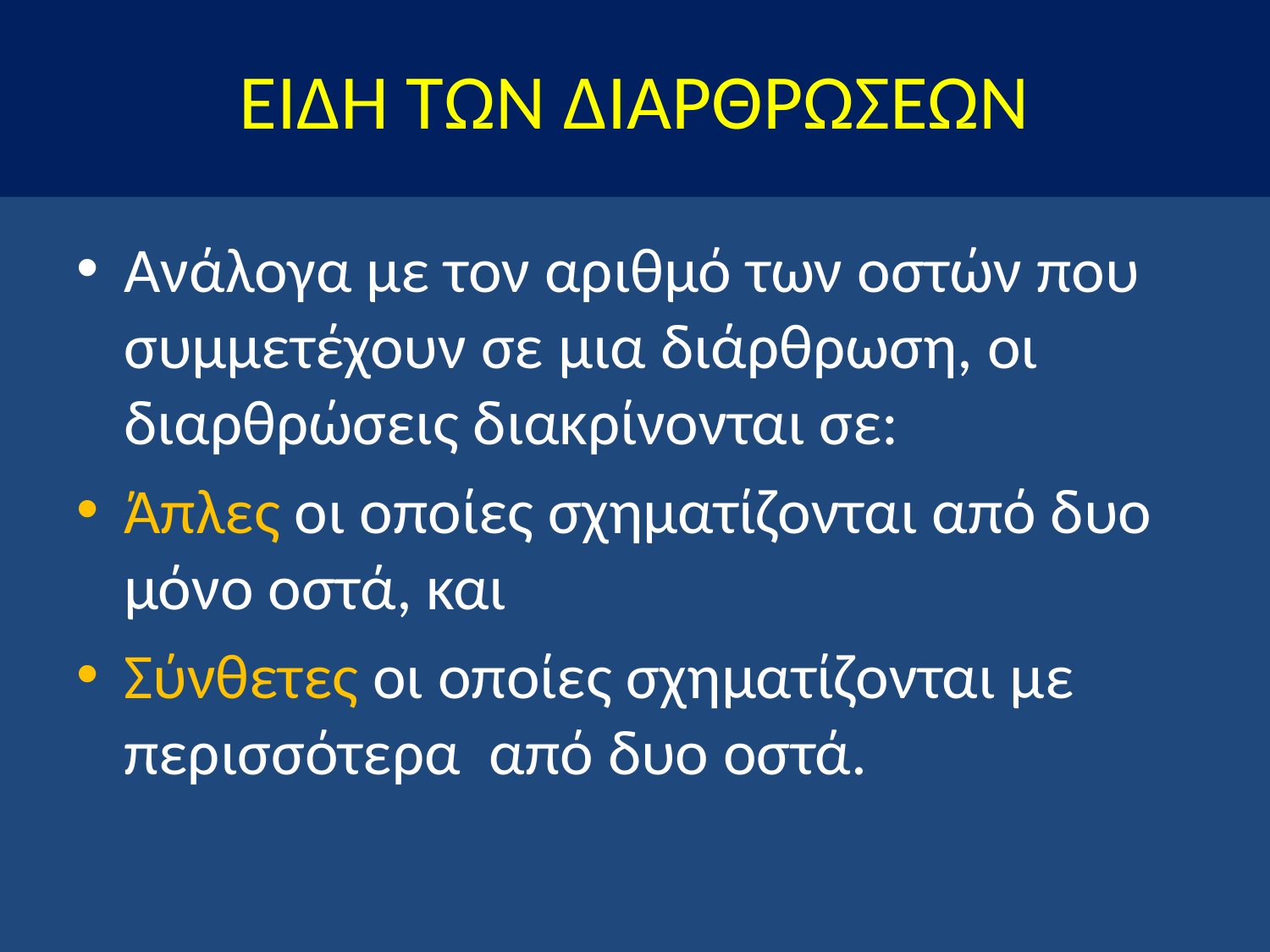

# ΕΙΔΗ ΤΩΝ ΔΙΑΡΘΡΩΣΕΩΝ
Ανάλογα με τον αριθμό των οστών που συμμετέχουν σε μια διάρθρωση, οι διαρθρώσεις διακρίνονται σε:
Άπλες οι οποίες σχηματίζονται από δυο μόνο οστά, και
Σύνθετες οι οποίες σχηματίζονται με περισσότερα  από δυο οστά.